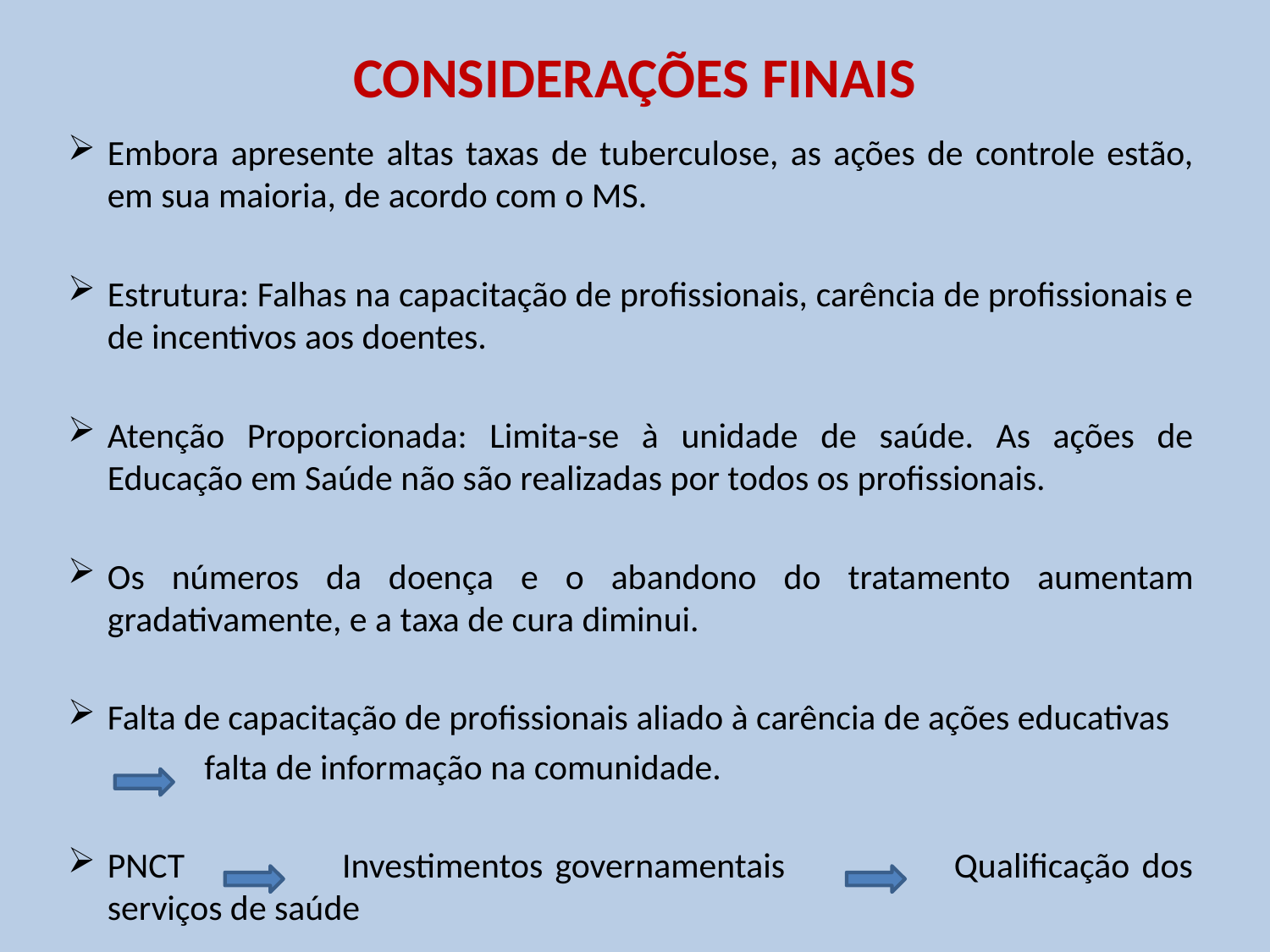

# CONSIDERAÇÕES FINAIS
Embora apresente altas taxas de tuberculose, as ações de controle estão, em sua maioria, de acordo com o MS.

Estrutura: Falhas na capacitação de profissionais, carência de profissionais e de incentivos aos doentes.

Atenção Proporcionada: Limita-se à unidade de saúde. As ações de Educação em Saúde não são realizadas por todos os profissionais.

Os números da doença e o abandono do tratamento aumentam gradativamente, e a taxa de cura diminui.

Falta de capacitação de profissionais aliado à carência de ações educativas
                 falta de informação na comunidade.

PNCT             Investimentos governamentais              Qualificação dos serviços de saúde